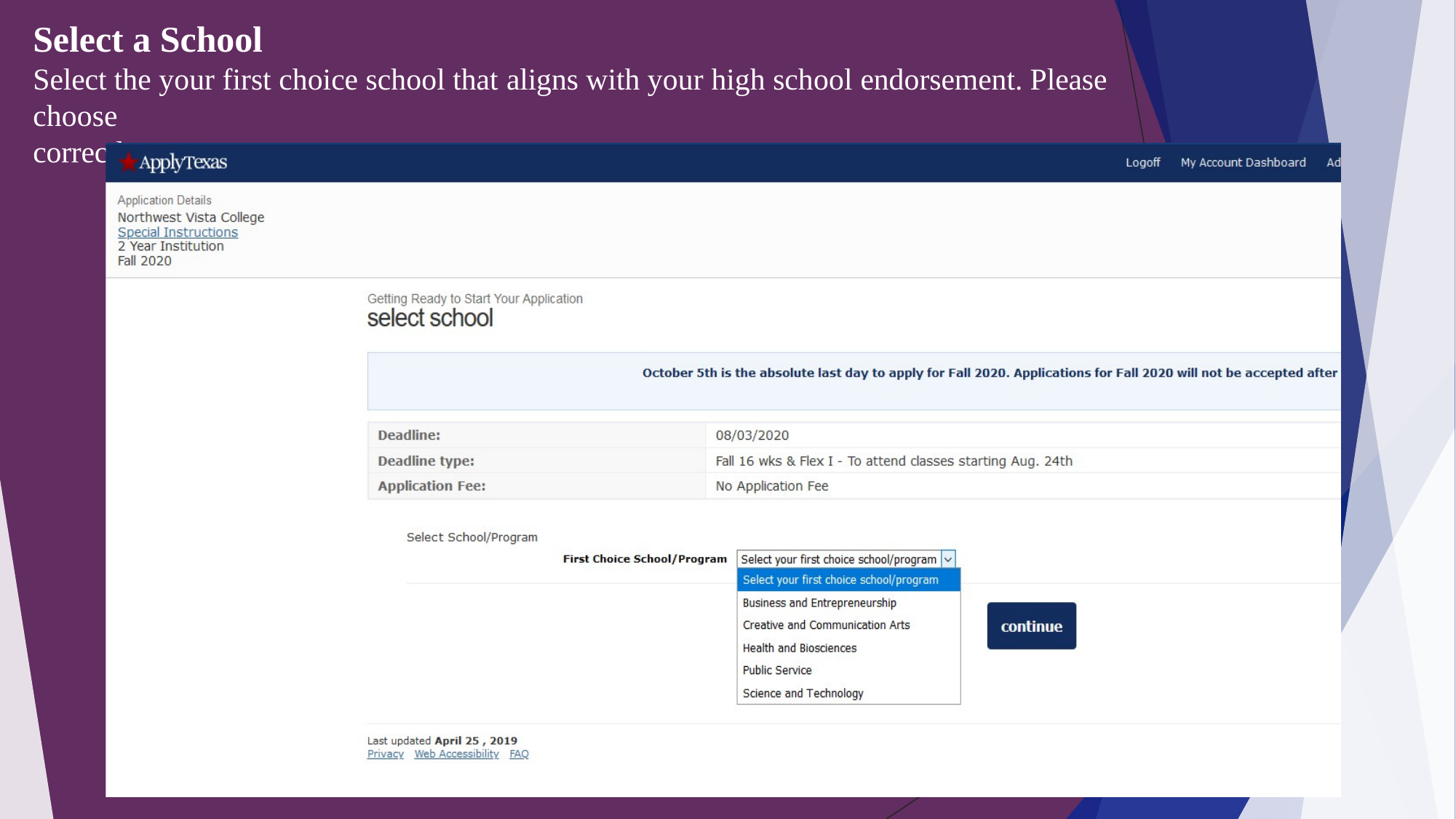

# Select a School
Select the your first choice school that aligns with your high school endorsement. Please choose
correctly.